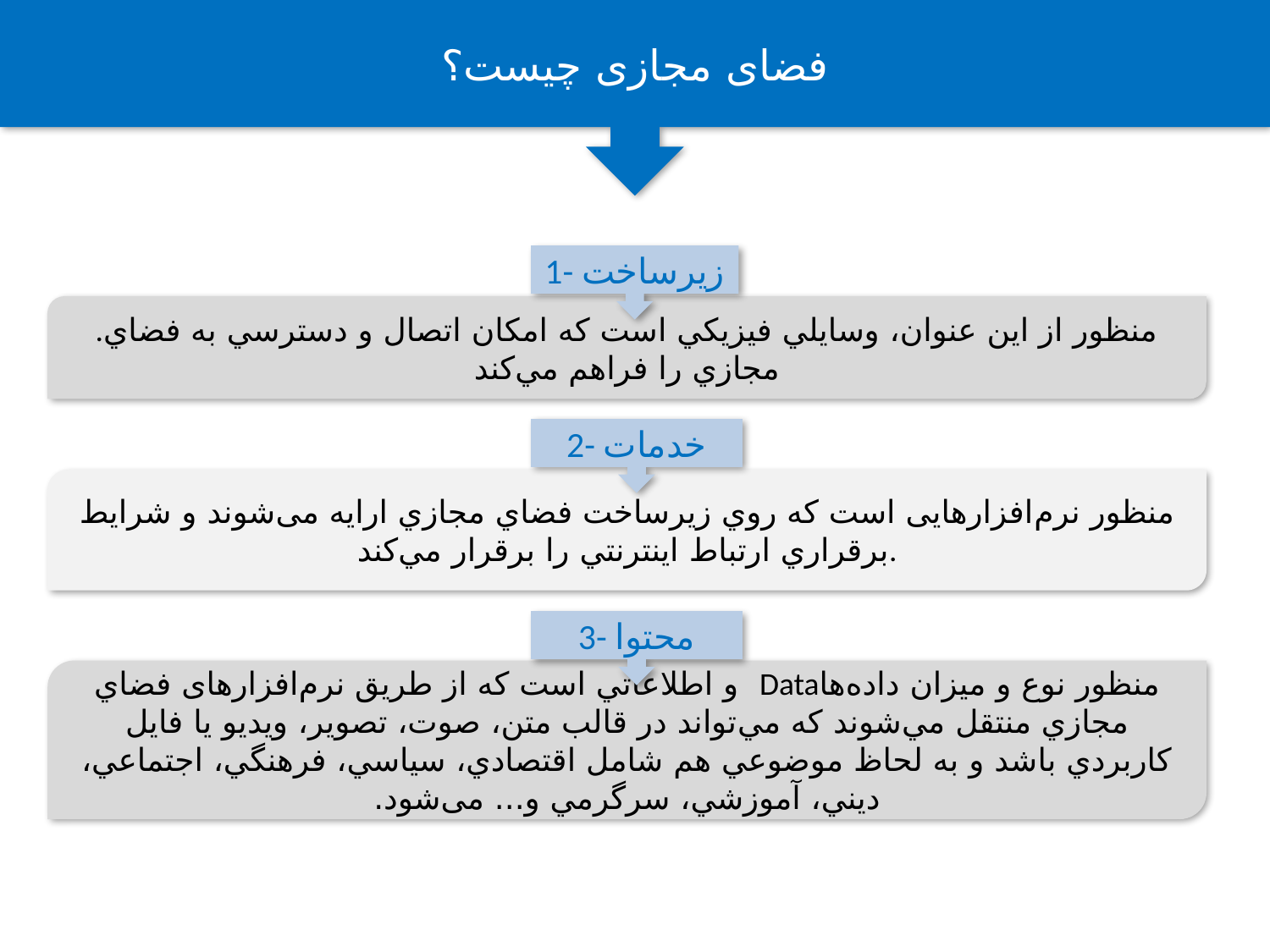

فضای مجازی چیست؟
1- زيرساخت
.منظور از اين عنوان، وسايلي فيزيکي است که امکان اتصال و دسترسي به فضاي مجازي را فراهم مي‌کند
2- خدمات
منظور نرم‌افزارهایی است که روي زيرساخت فضاي مجازي ارايه می‌شوند و شرايط برقراري ارتباط اينترنتي را برقرار مي‌کند.
3- محتوا
منظور نوع و ميزان داده‌هاData  و اطلاعاتي است که از طريق نرم‌افزارهای فضاي مجازي منتقل مي‌شوند که مي‌تواند در قالب متن، صوت، تصوير، ويديو يا فايل کاربردي باشد و به لحاظ موضوعي هم شامل اقتصادي، سياسي، فرهنگي، اجتماعي، ديني، آموزشي، سرگرمي و... می‌شود.